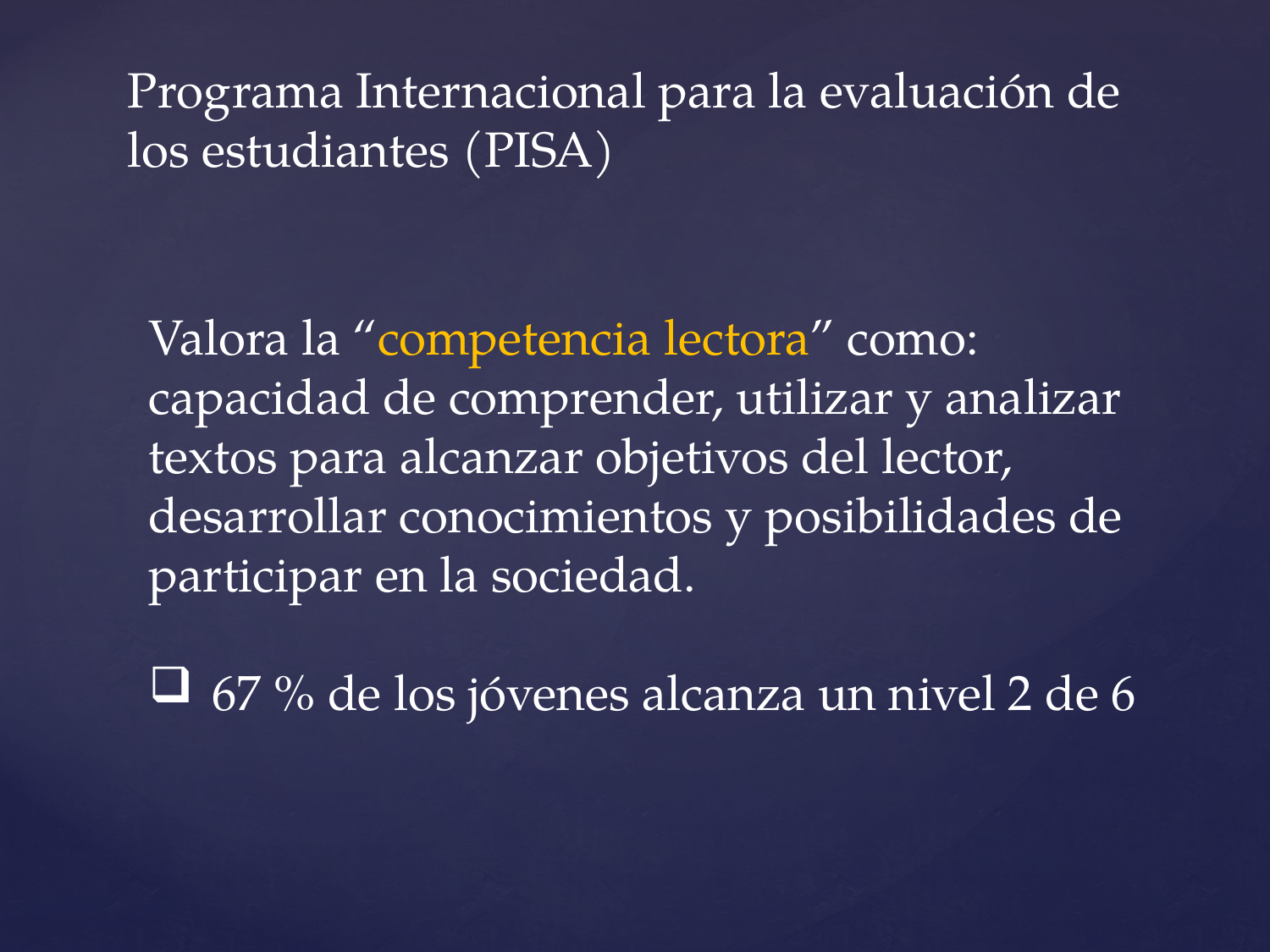

# Programa Internacional para la evaluación de los estudiantes (PISA)
Valora la “competencia lectora” como: capacidad de comprender, utilizar y analizar textos para alcanzar objetivos del lector, desarrollar conocimientos y posibilidades de participar en la sociedad.

67 % de los jóvenes alcanza un nivel 2 de 6